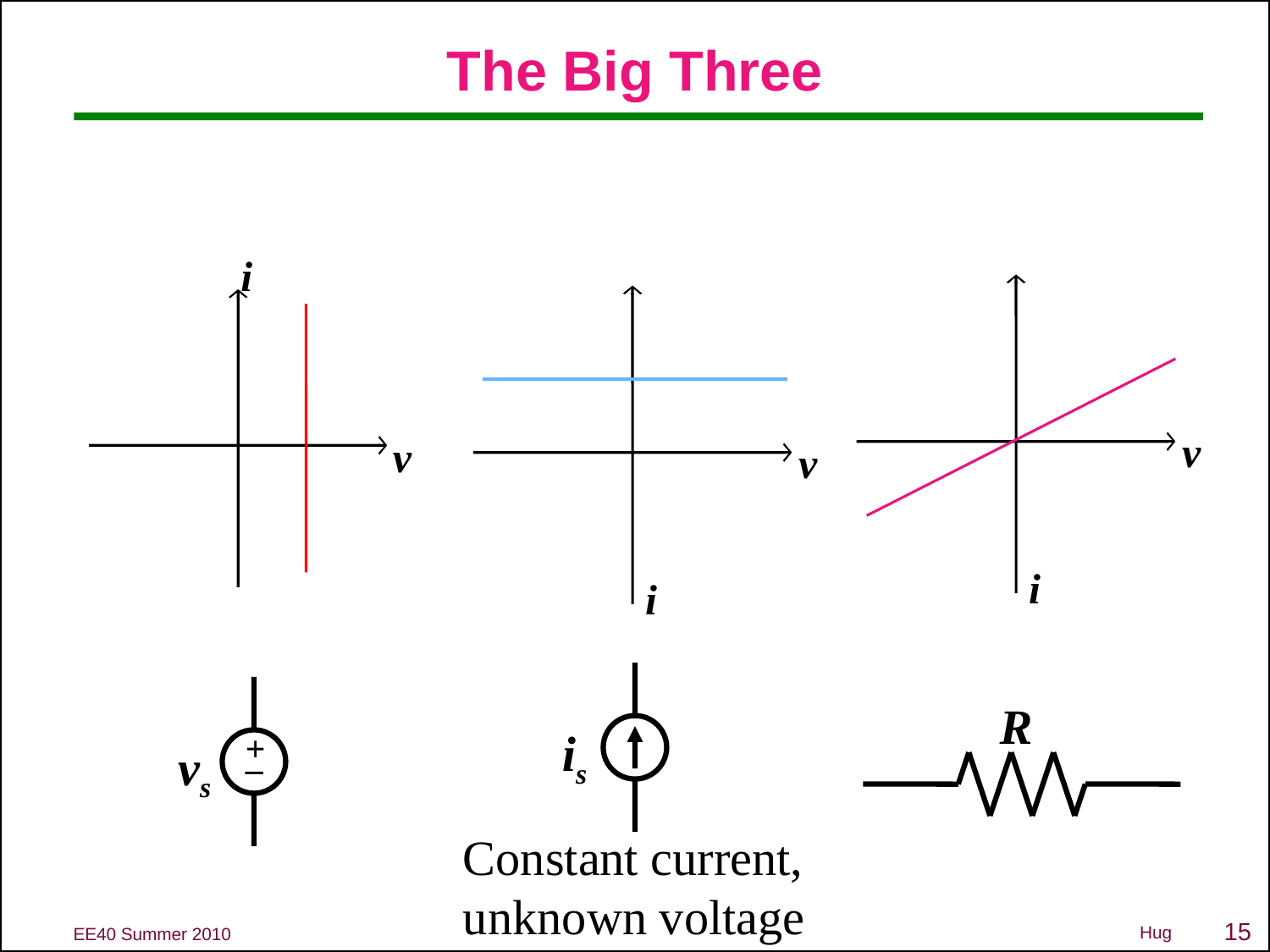

# The Big Three
i

v

v
i

v
i

R
is

vs

+
_

Constant current, unknown voltage